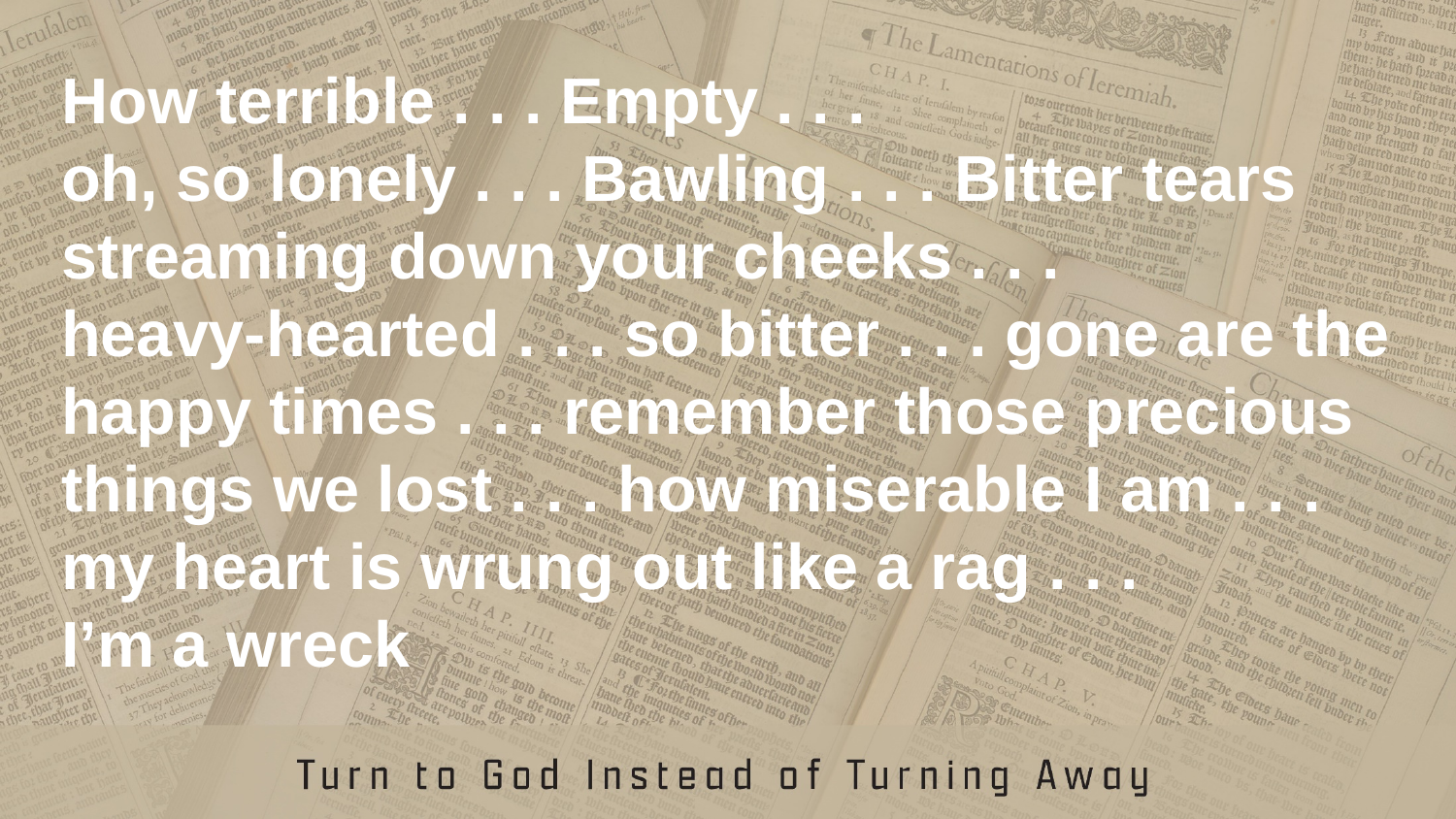

How terrible . . . Empty . . .
oh, so lonely . . . Bawling . . . Bitter tears streaming down your cheeks . . .
heavy-hearted . . . so bitter . . . gone are the happy times . . . remember those precious things we lost . . . how miserable I am . . . my heart is wrung out like a rag . . .
I’m a wreck